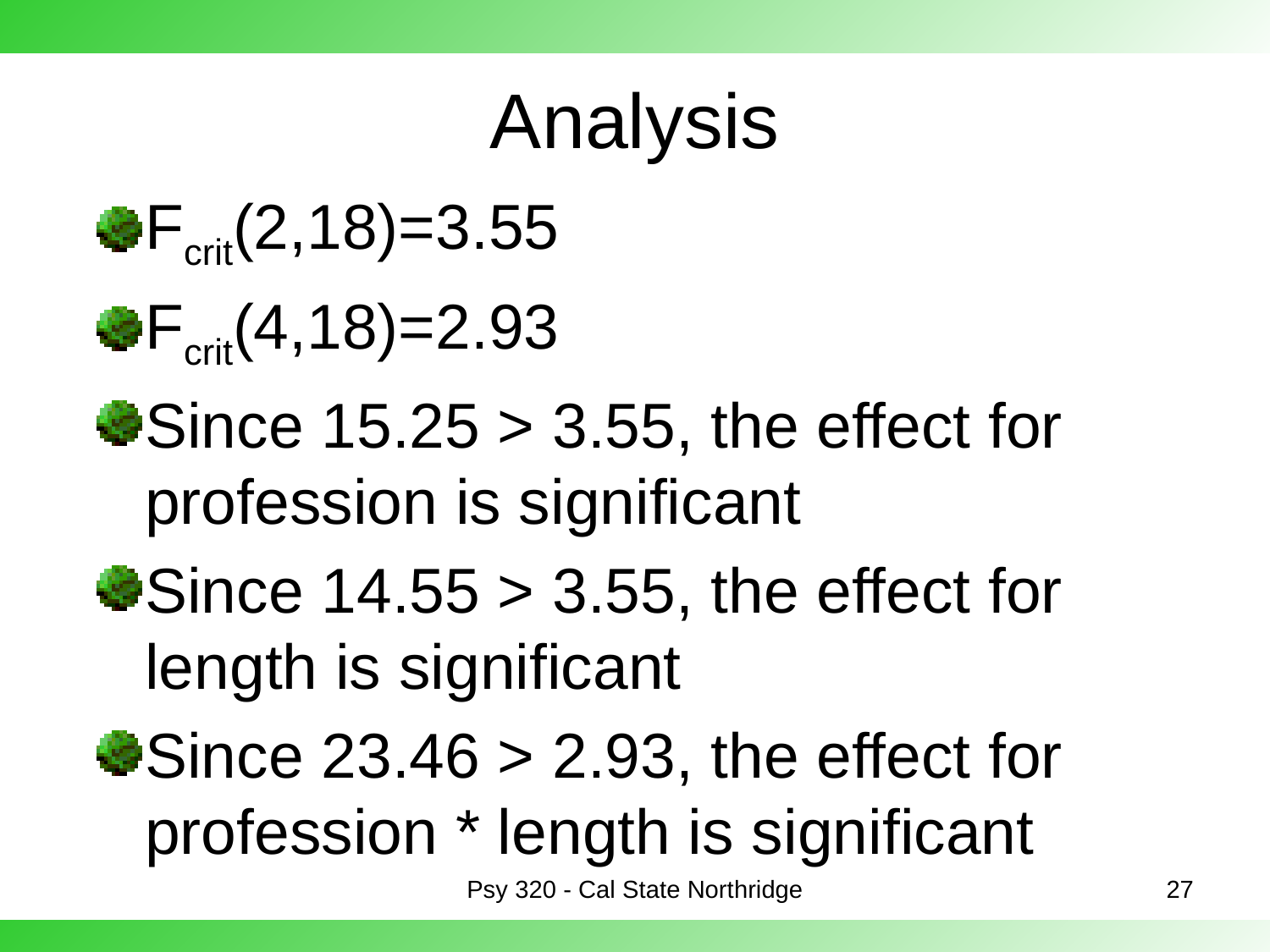

# Analysis
Fcrit(2,18)=3.55
Fcrit(4,18)=2.93
Since 15.25 > 3.55, the effect for profession is significant
Since 14.55 > 3.55, the effect for length is significant
Since 23.46 > 2.93, the effect for profession * length is significant
Psy 320 - Cal State Northridge
27